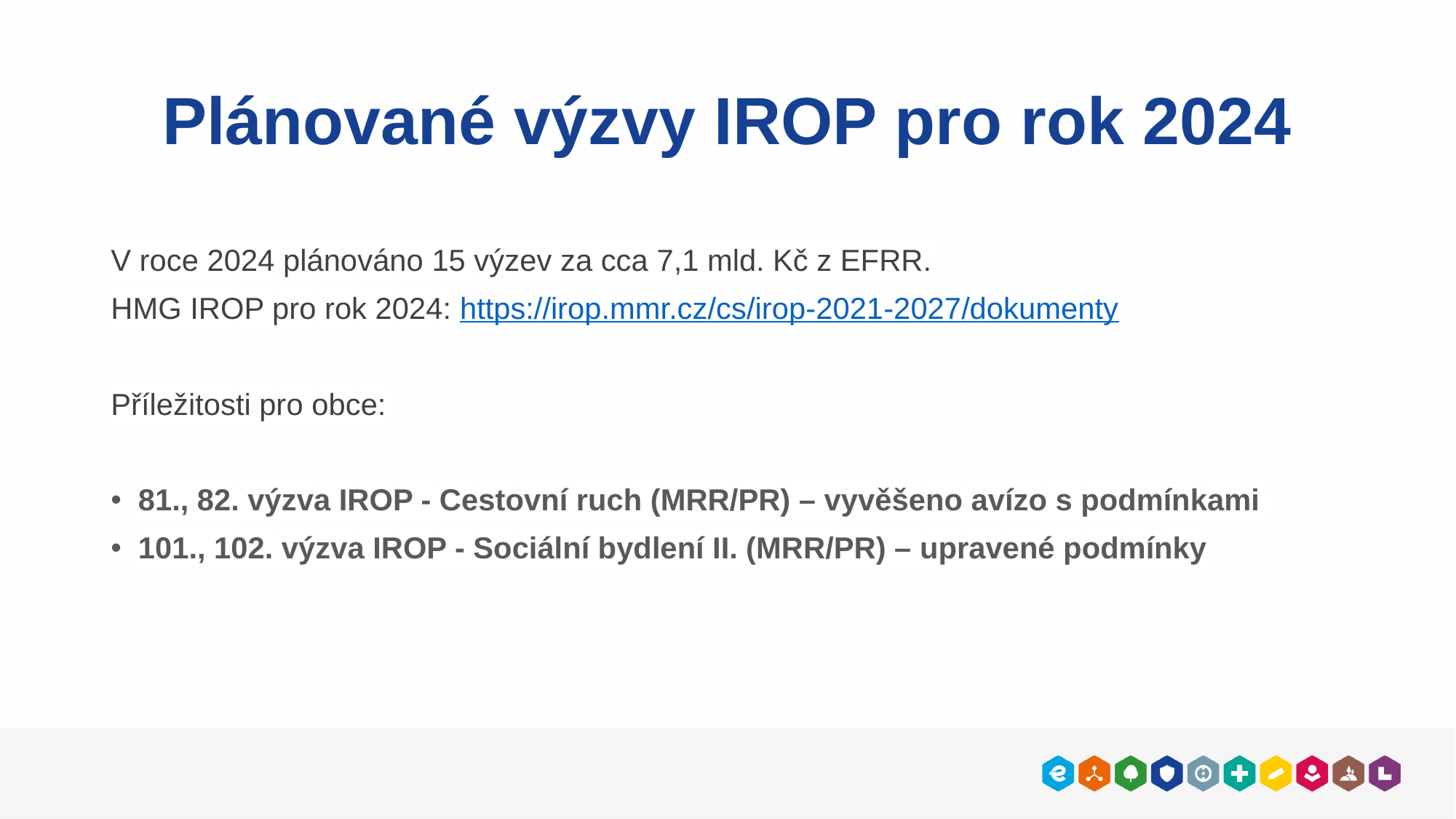

# Plánované výzvy IROP pro rok 2024

V roce 2024 plánováno 15 výzev za cca 7,1 mld. Kč z EFRR.
HMG IROP pro rok 2024: https://irop.mmr.cz/cs/irop-2021-2027/dokumenty

Příležitosti pro obce:

81., 82. výzva IROP - Cestovní ruch (MRR/PR) – vyvěšeno avízo s podmínkami
101., 102. výzva IROP - Sociální bydlení II. (MRR/PR) – upravené podmínky